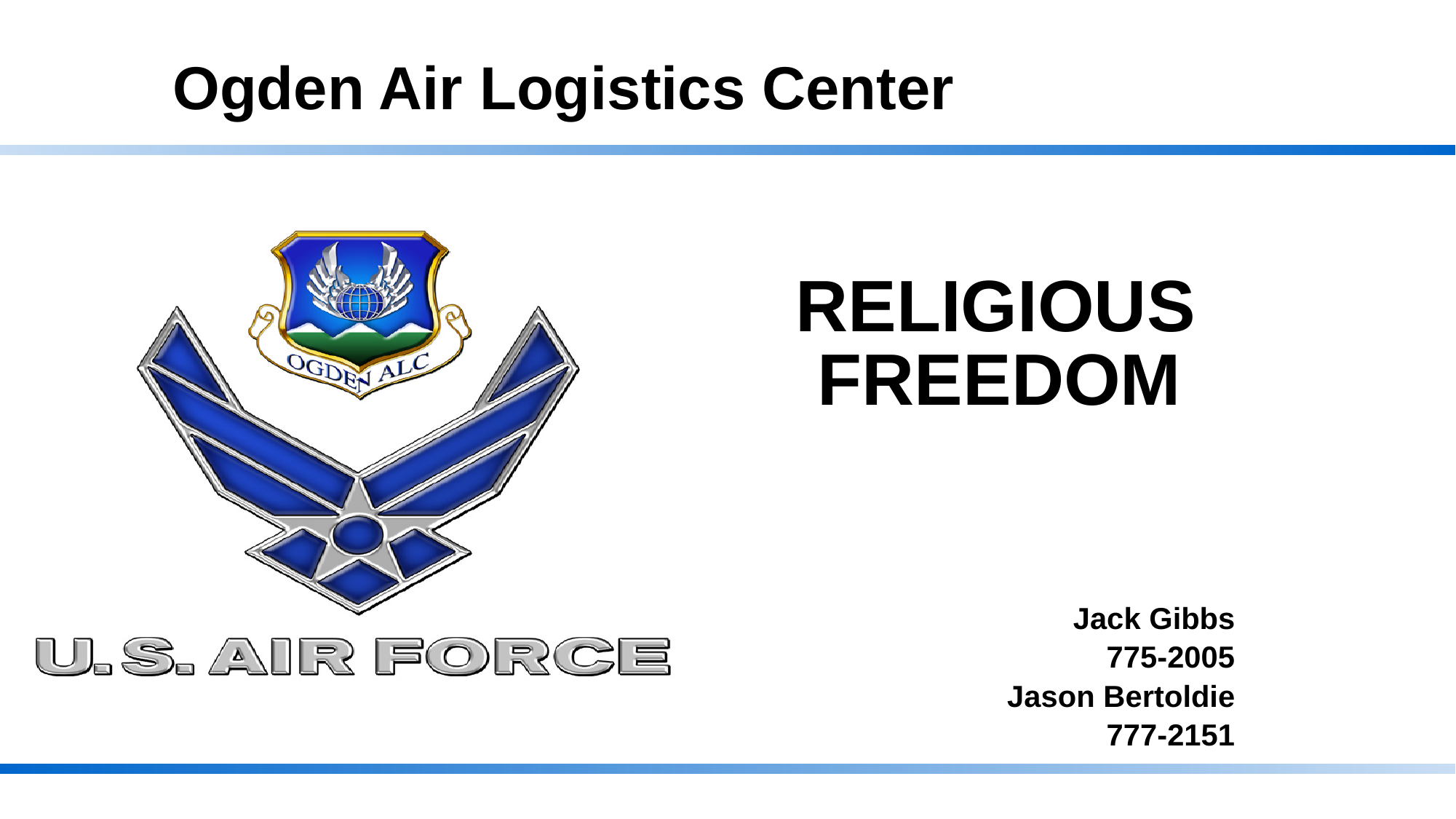

RELIGIOUS
  FREEDOM

Jack Gibbs
775-2005
Jason Bertoldie
777-2151